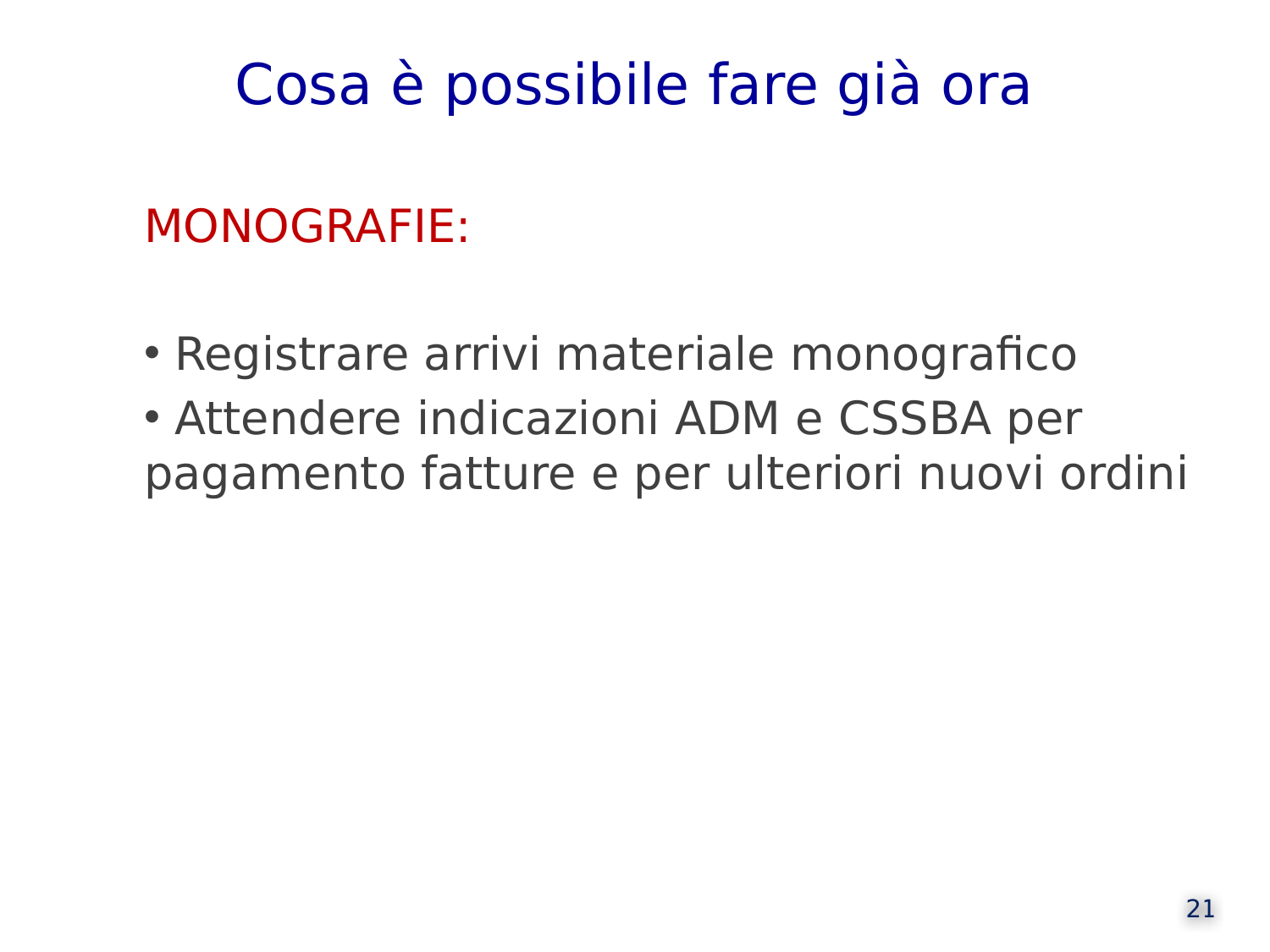

# Cosa è possibile fare già ora

MONOGRAFIE:

 Registrare arrivi materiale monografico
 Attendere indicazioni ADM e CSSBA per pagamento fatture e per ulteriori nuovi ordini

21